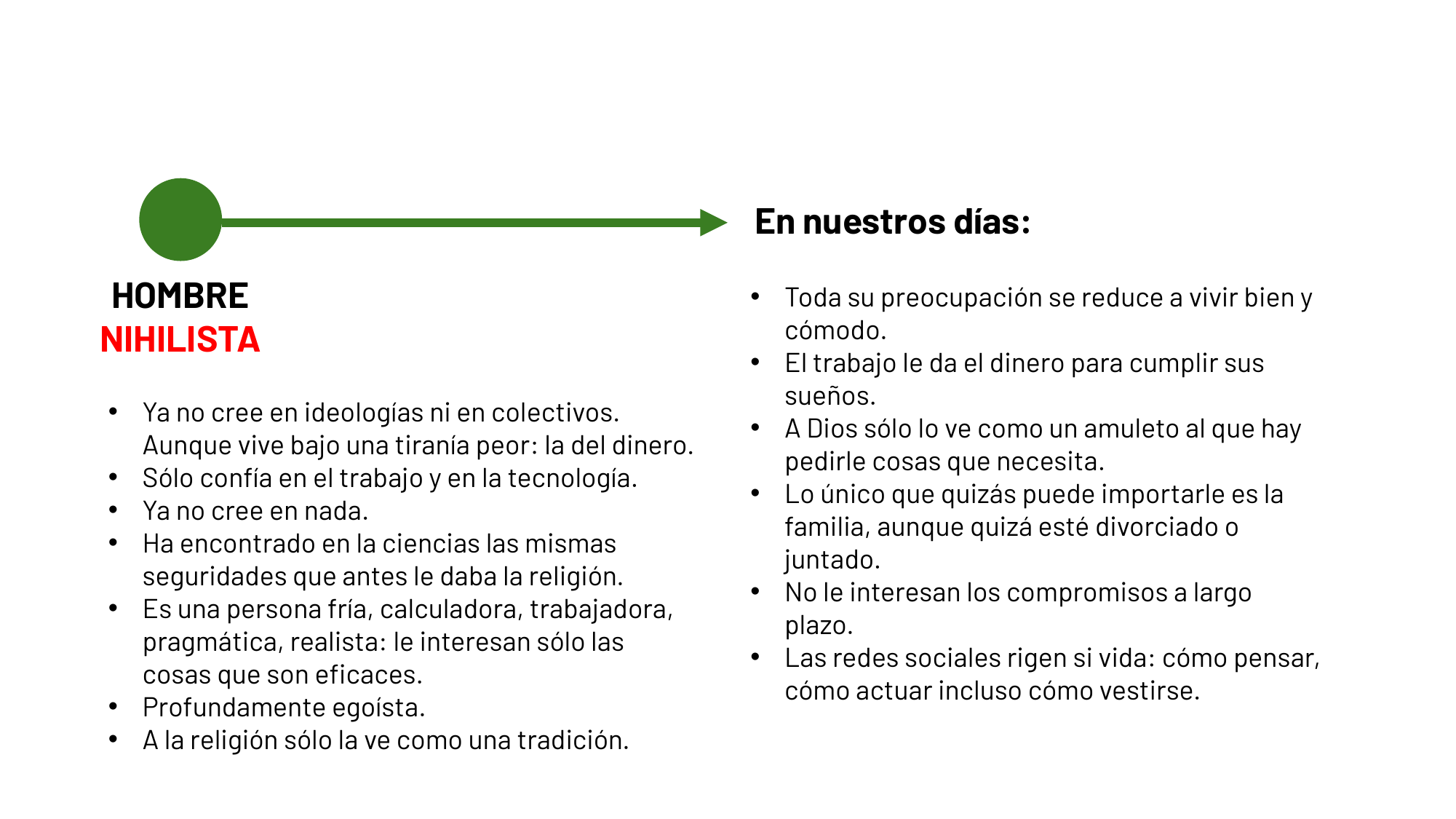

En nuestros días:
HOMBRE
NIHILISTA
Toda su preocupación se reduce a vivir bien y cómodo.
El trabajo le da el dinero para cumplir sus sueños.
A Dios sólo lo ve como un amuleto al que hay pedirle cosas que necesita.
Lo único que quizás puede importarle es la familia, aunque quizá esté divorciado o juntado.
No le interesan los compromisos a largo plazo.
Las redes sociales rigen si vida: cómo pensar, cómo actuar incluso cómo vestirse.
Ya no cree en ideologías ni en colectivos. Aunque vive bajo una tiranía peor: la del dinero.
Sólo confía en el trabajo y en la tecnología.
Ya no cree en nada.
Ha encontrado en la ciencias las mismas seguridades que antes le daba la religión.
Es una persona fría, calculadora, trabajadora, pragmática, realista: le interesan sólo las cosas que son eficaces.
Profundamente egoísta.
A la religión sólo la ve como una tradición.